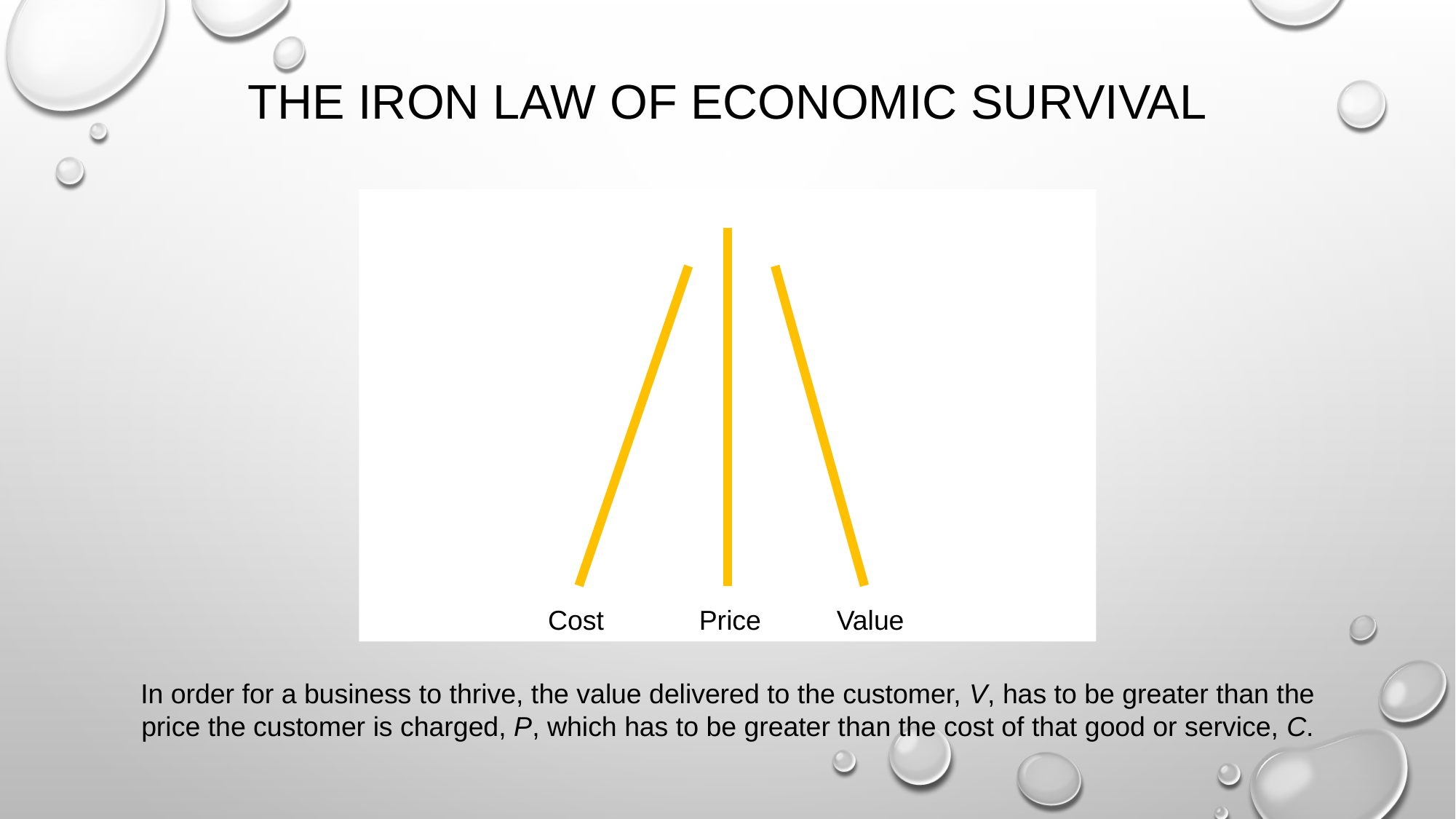

THE IRON LAW OF ECONOMIC SURVIVAL

Cost
Price
Value
In order for a business to thrive, the value delivered to the customer, V, has to be greater than the price the customer is charged, P, which has to be greater than the cost of that good or service, C.